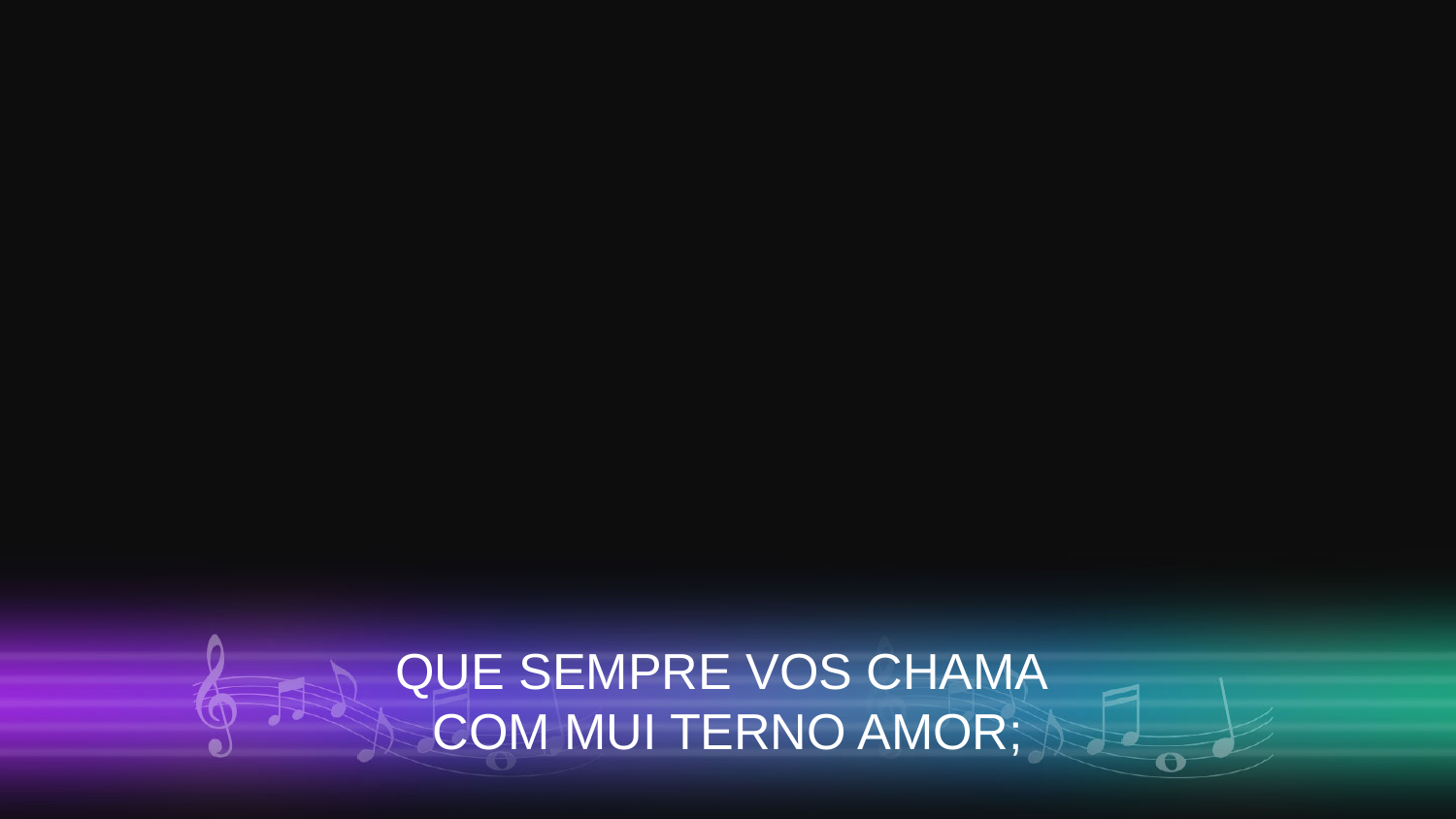

QUE SEMPRE VOS CHAMA
COM MUI TERNO AMOR;